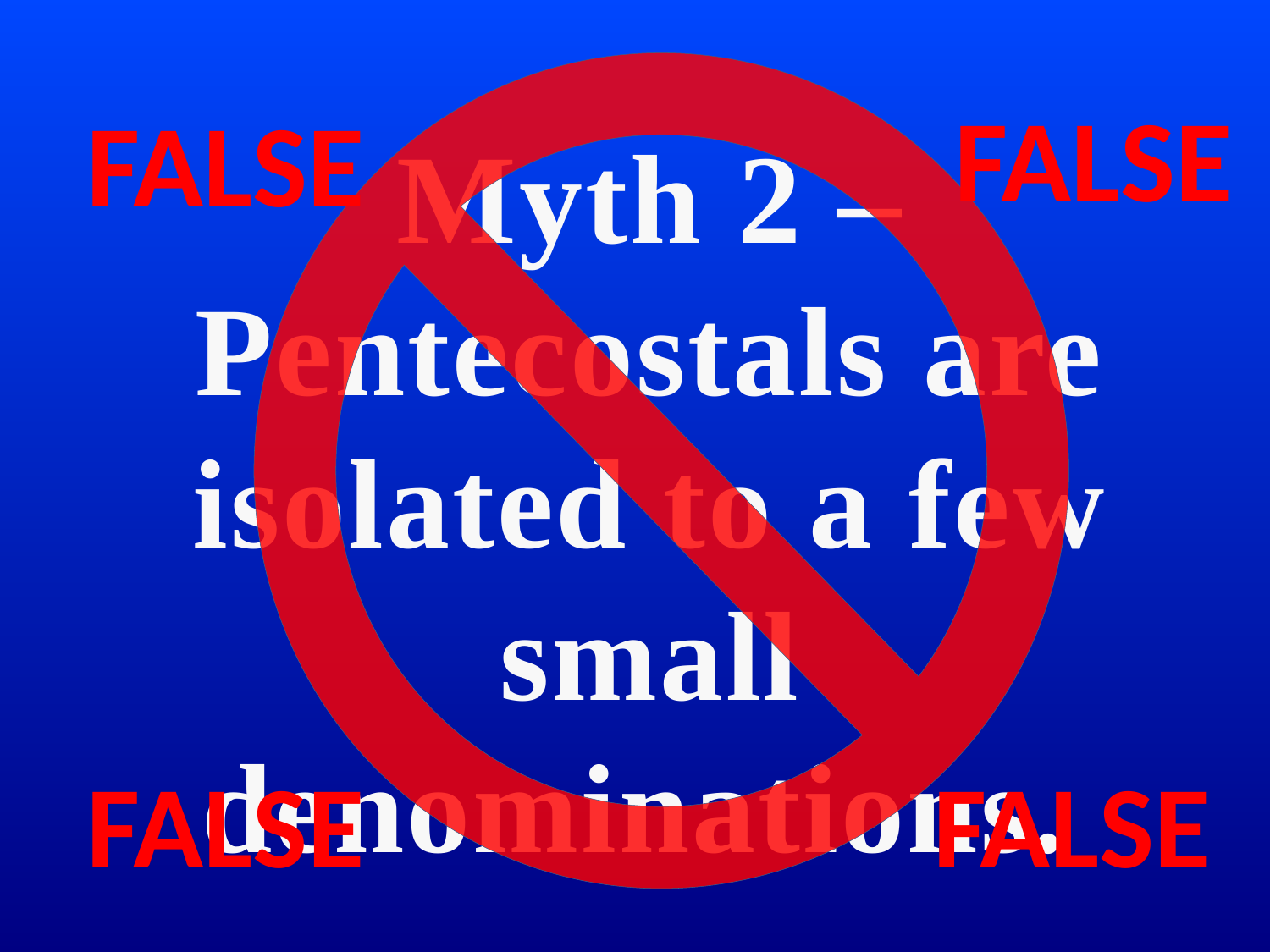

FALSE
FALSE
FALSE
FALSE
# Myth 2 – Pentecostals are isolated to a few small denominations.